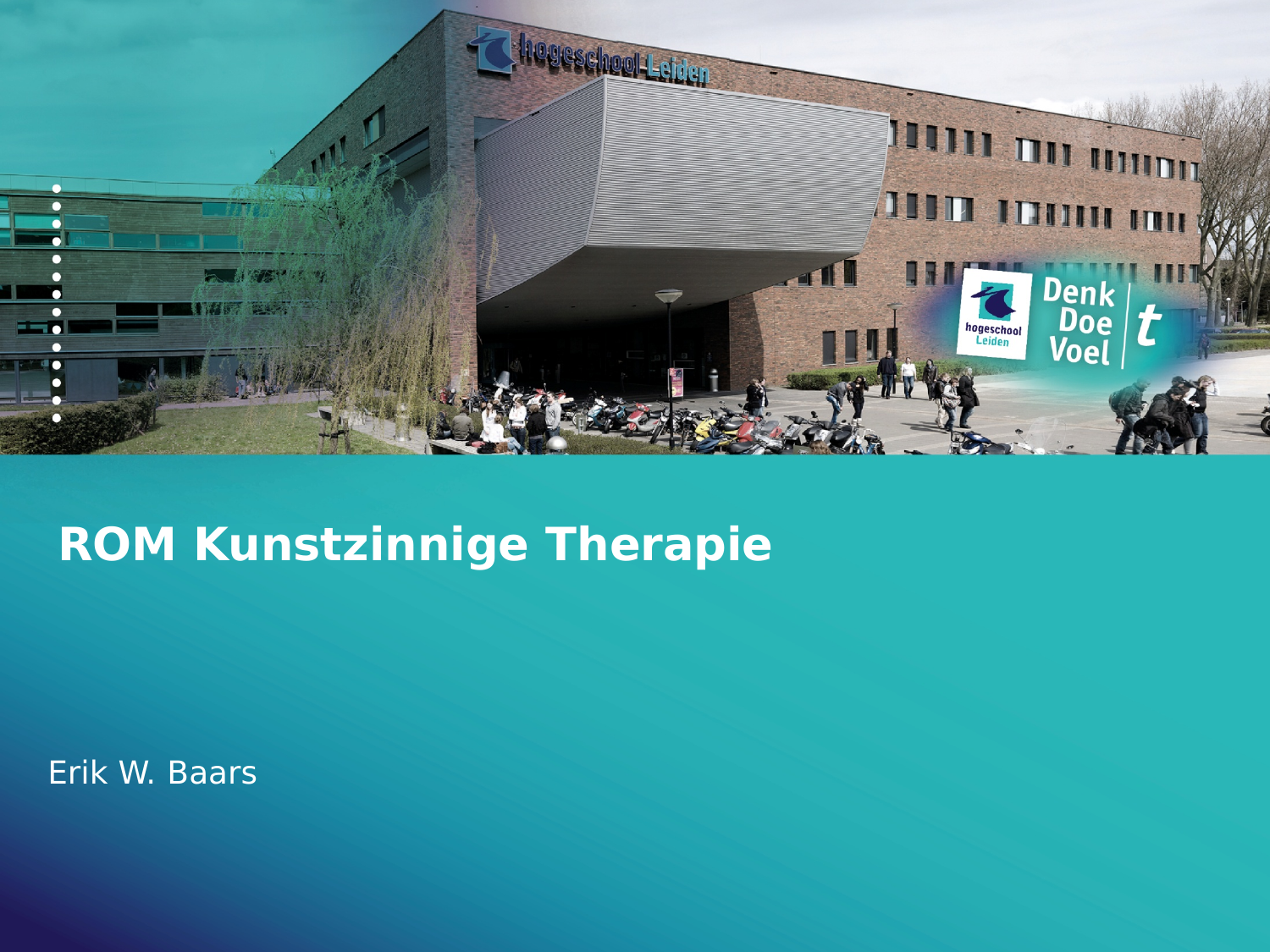

# ROM Kunstzinnige Therapie
Erik W. Baars